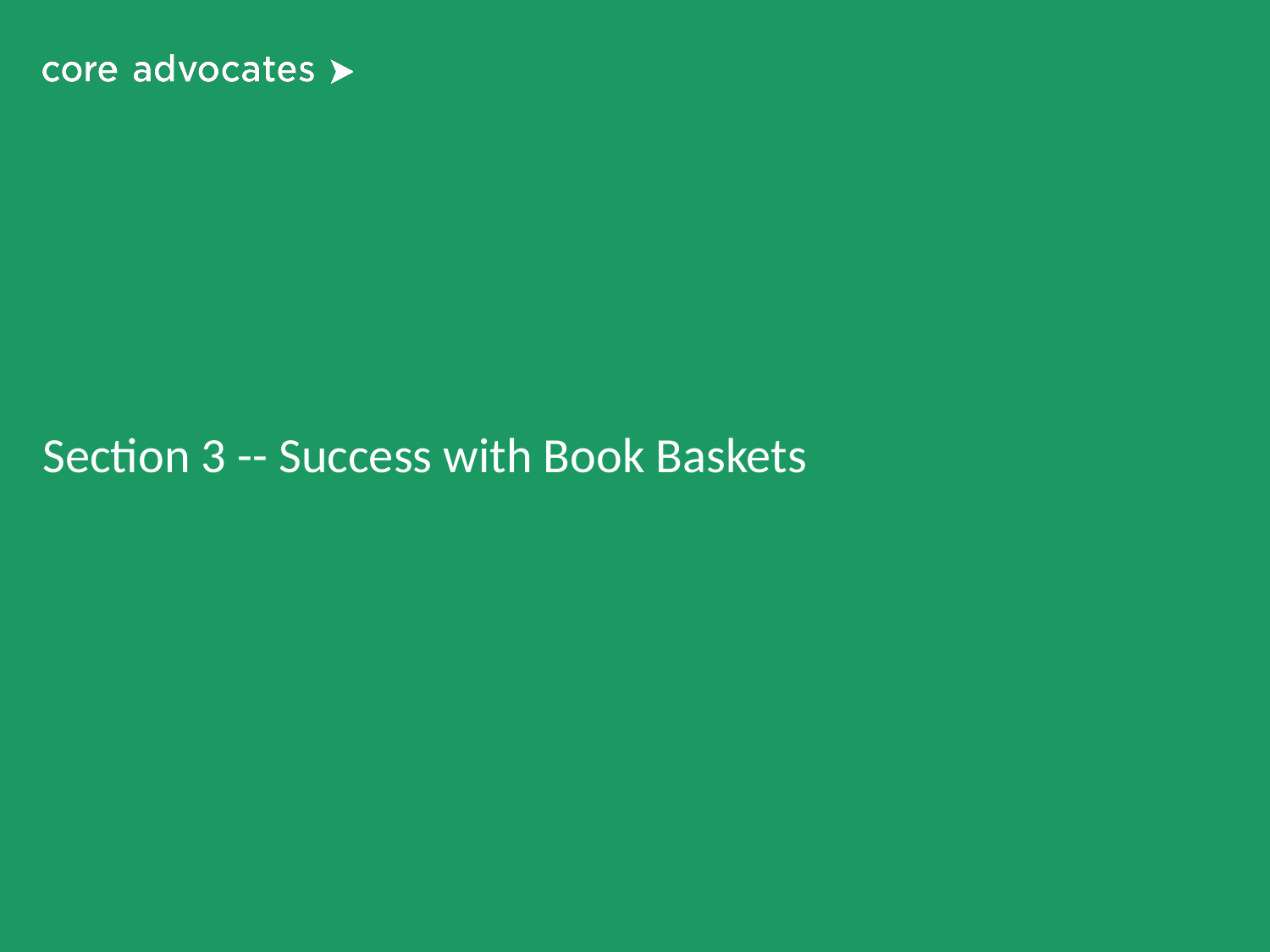

# Section 3 -- Success with Book Baskets